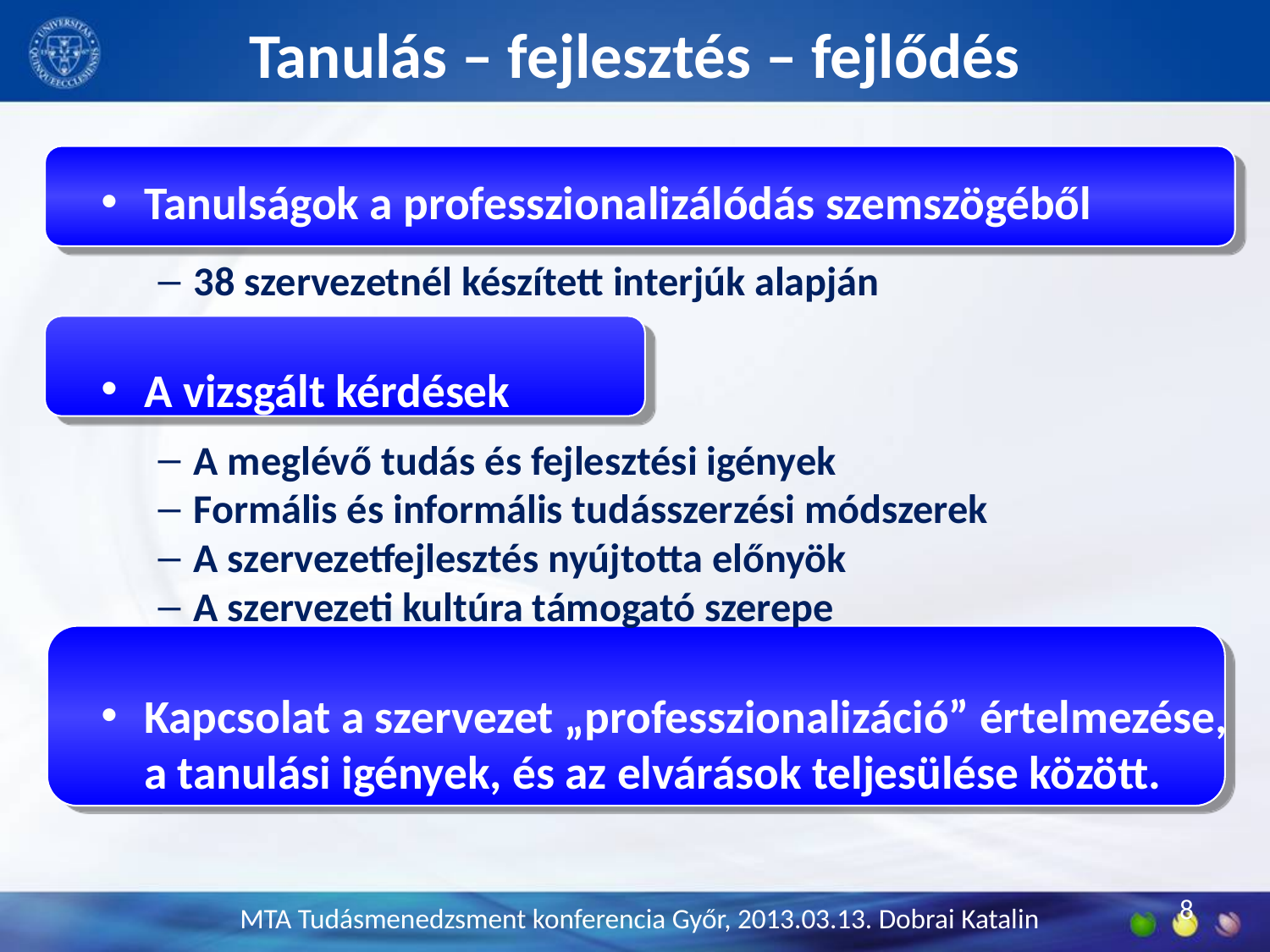

# Tanulás – fejlesztés – fejlődés

Tanulságok a professzionalizálódás szemszögéből
38 szervezetnél készített interjúk alapján

A vizsgált kérdések
A meglévő tudás és fejlesztési igények
Formális és informális tudásszerzési módszerek
A szervezetfejlesztés nyújtotta előnyök
A szervezeti kultúra támogató szerepe

Kapcsolat a szervezet „professzionalizáció” értelmezése, a tanulási igények, és az elvárások teljesülése között.

MTA Tudásmenedzsment konferencia Győr, 2013.03.13. Dobrai Katalin
8